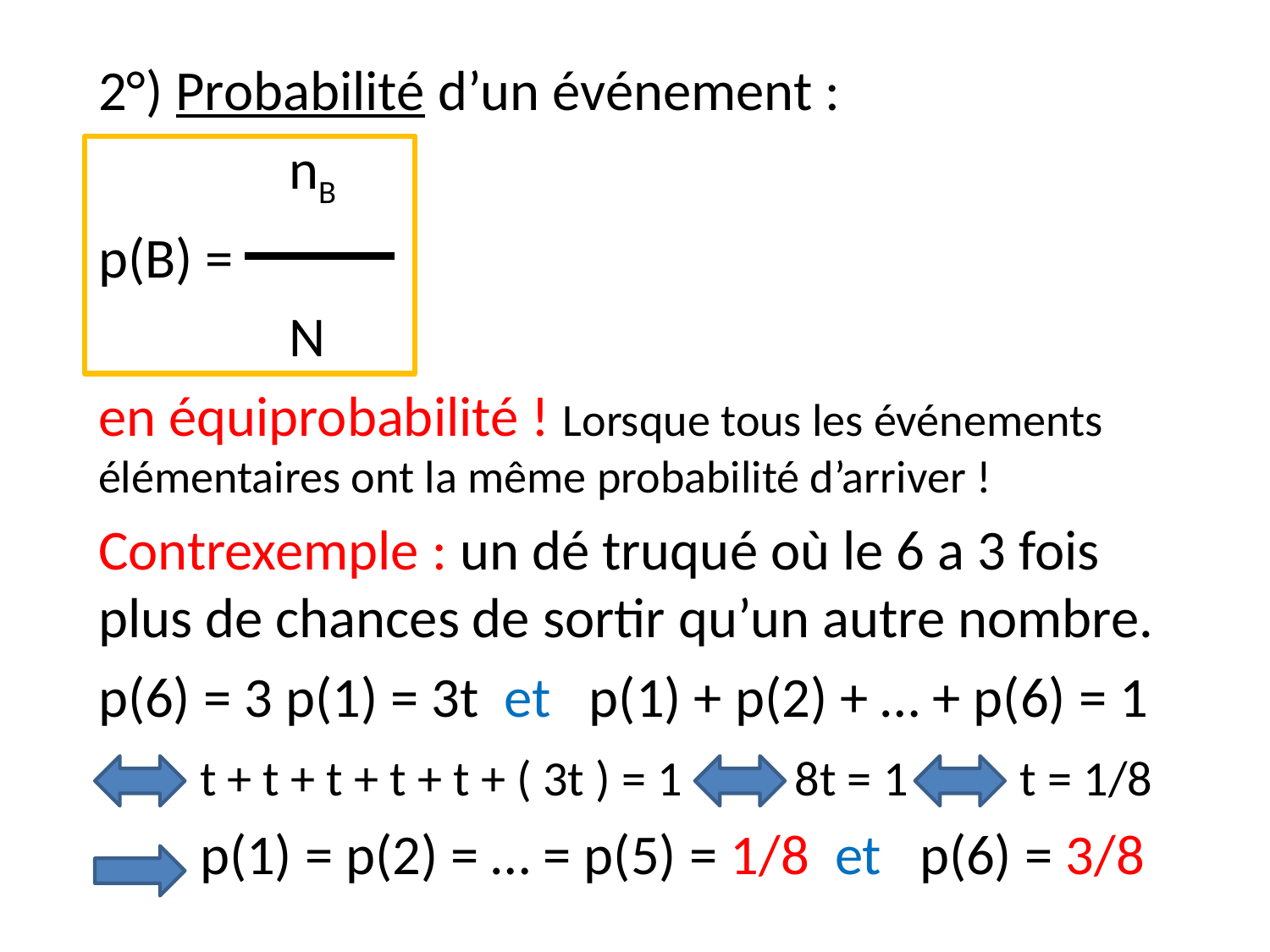

2°) Probabilité d’un événement :
               nB
p(B) =
               N
en équiprobabilité ! Lorsque tous les événements élémentaires ont la même probabilité d’arriver !
Contrexemple : un dé truqué où le 6 a 3 fois plus de chances de sortir qu’un autre nombre.
p(6) = 3 p(1) = 3t  et   p(1) + p(2) + … + p(6) = 1
        t + t + t + t + t + ( 3t ) = 1          8t = 1          t = 1/8
        p(1) = p(2) = … = p(5) = 1/8  et   p(6) = 3/8